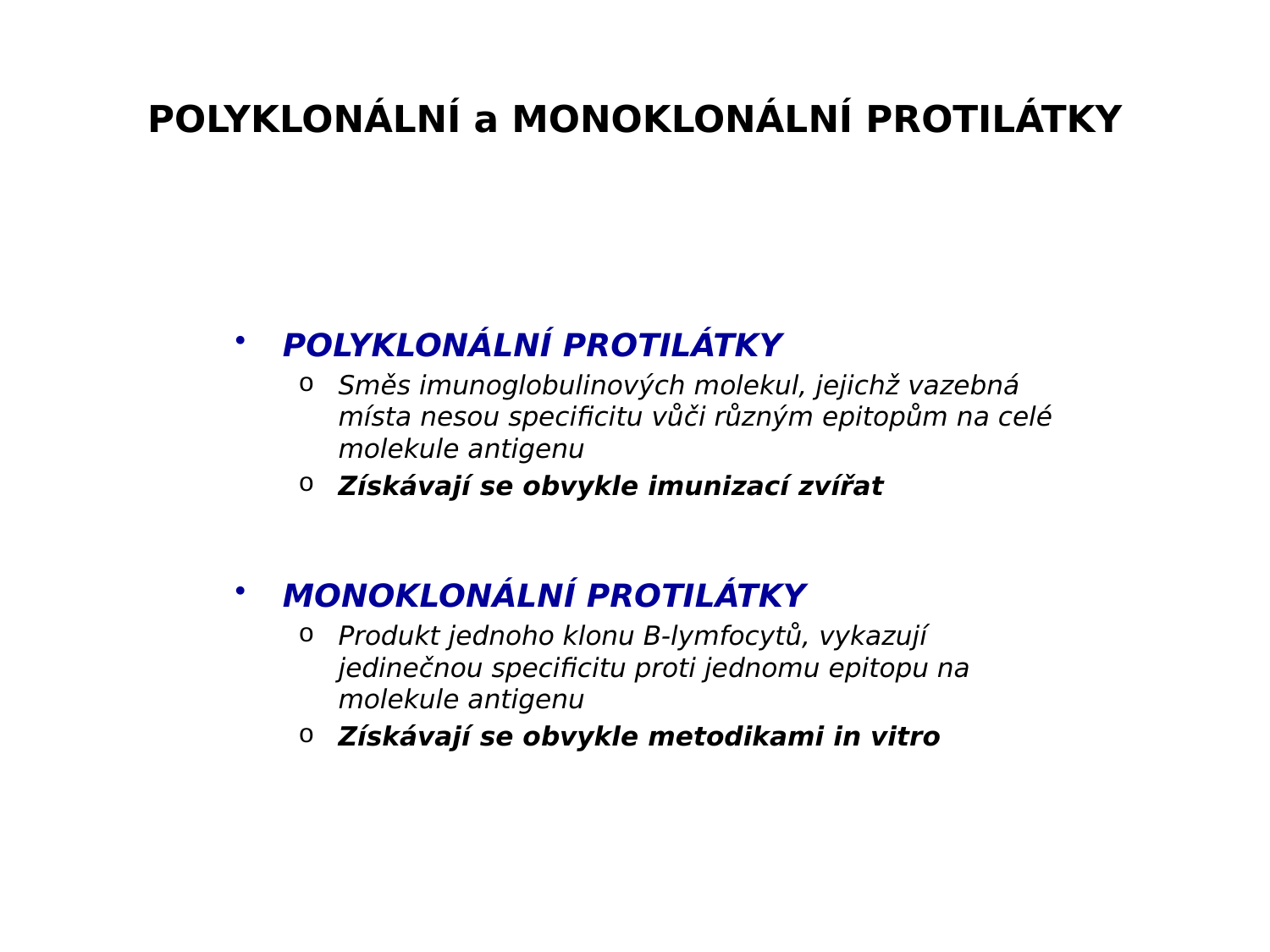

# POLYKLONÁLNÍ a MONOKLONÁLNÍ PROTILÁTKY
POLYKLONÁLNÍ PROTILÁTKY
Směs imunoglobulinových molekul, jejichž vazebná místa nesou specificitu vůči různým epitopům na celé molekule antigenu
Získávají se obvykle imunizací zvířat

MONOKLONÁLNÍ PROTILÁTKY
Produkt jednoho klonu B-lymfocytů, vykazují jedinečnou specificitu proti jednomu epitopu na molekule antigenu
Získávají se obvykle metodikami in vitro